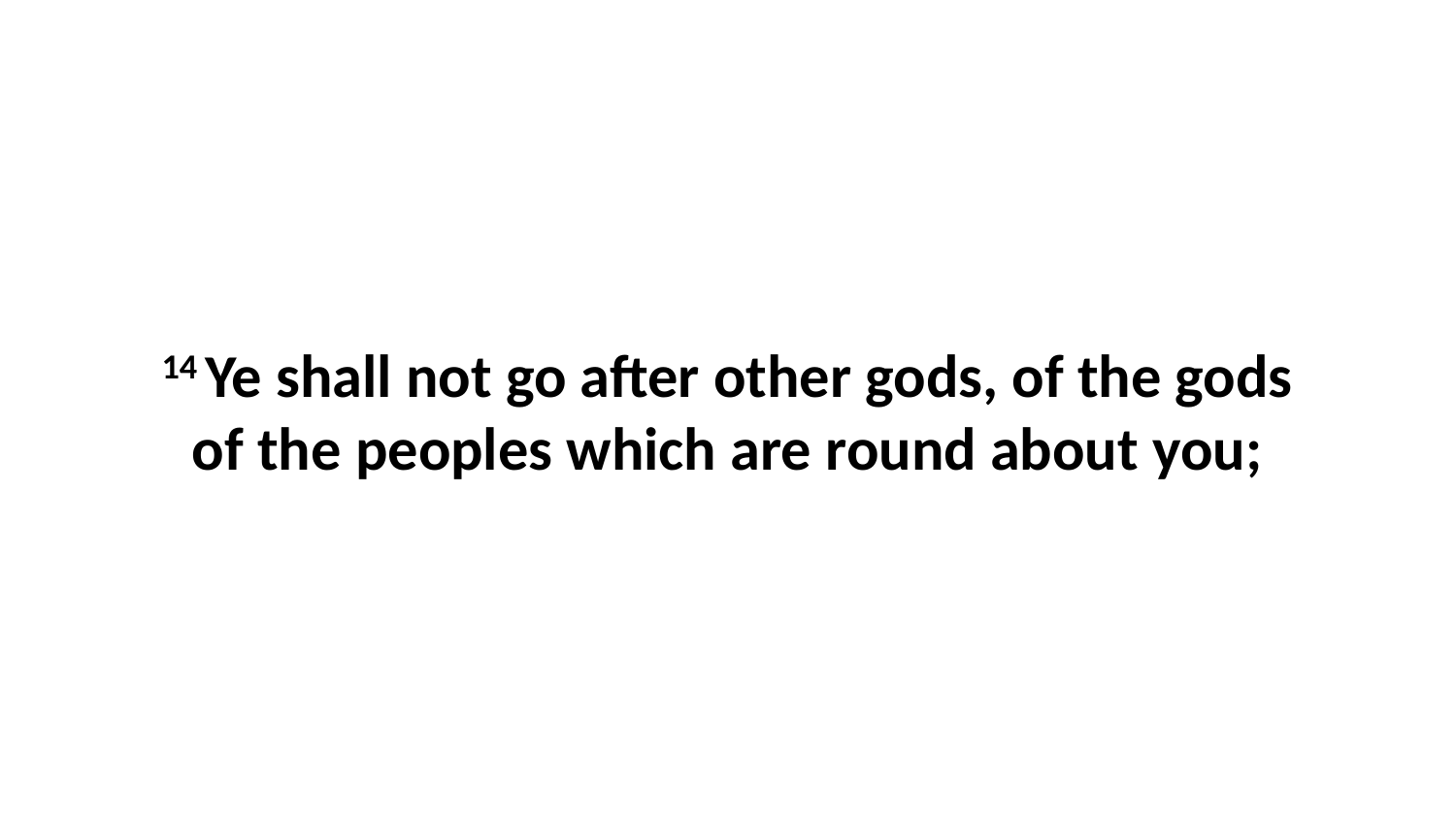

14 Ye shall not go after other gods, of the gods of the peoples which are round about you;